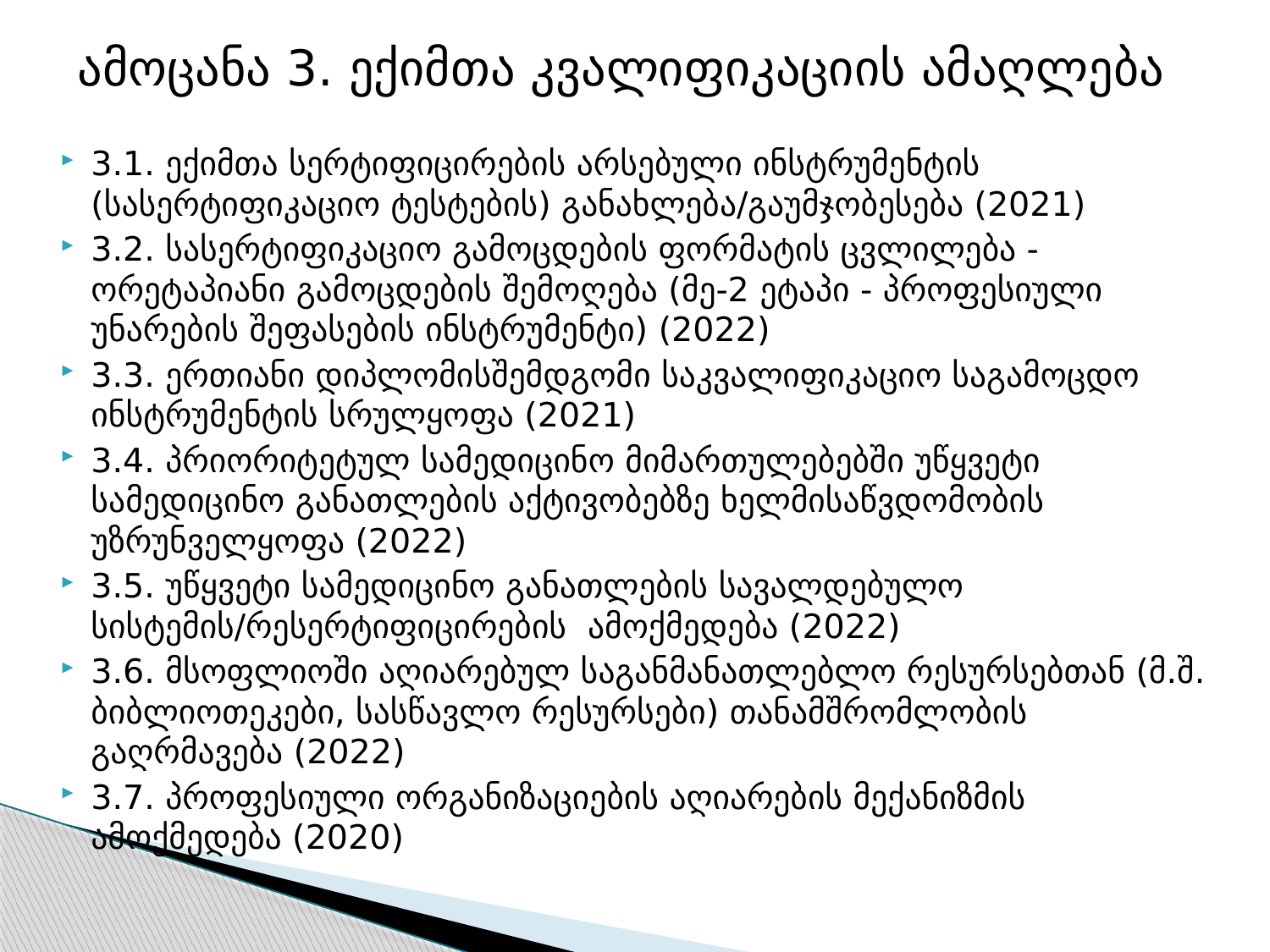

# ამოცანა 3. ექიმთა კვალიფიკაციის ამაღლება
3.1. ექიმთა სერტიფიცირების არსებული ინსტრუმენტის (სასერტიფიკაციო ტესტების) განახლება/გაუმჯობესება (2021)
3.2. სასერტიფიკაციო გამოცდების ფორმატის ცვლილება - ორეტაპიანი გამოცდების შემოღება (მე-2 ეტაპი - პროფესიული უნარების შეფასების ინსტრუმენტი) (2022)
3.3. ერთიანი დიპლომისშემდგომი საკვალიფიკაციო საგამოცდო ინსტრუმენტის სრულყოფა (2021)
3.4. პრიორიტეტულ სამედიცინო მიმართულებებში უწყვეტი სამედიცინო განათლების აქტივობებზე ხელმისაწვდომობის უზრუნველყოფა (2022)
3.5. უწყვეტი სამედიცინო განათლების სავალდებულო სისტემის/რესერტიფიცირების  ამოქმედება (2022)
3.6. მსოფლიოში აღიარებულ საგანმანათლებლო რესურსებთან (მ.შ. ბიბლიოთეკები, სასწავლო რესურსები) თანამშრომლობის გაღრმავება (2022)
3.7. პროფესიული ორგანიზაციების აღიარების მექანიზმის ამოქმედება (2020)